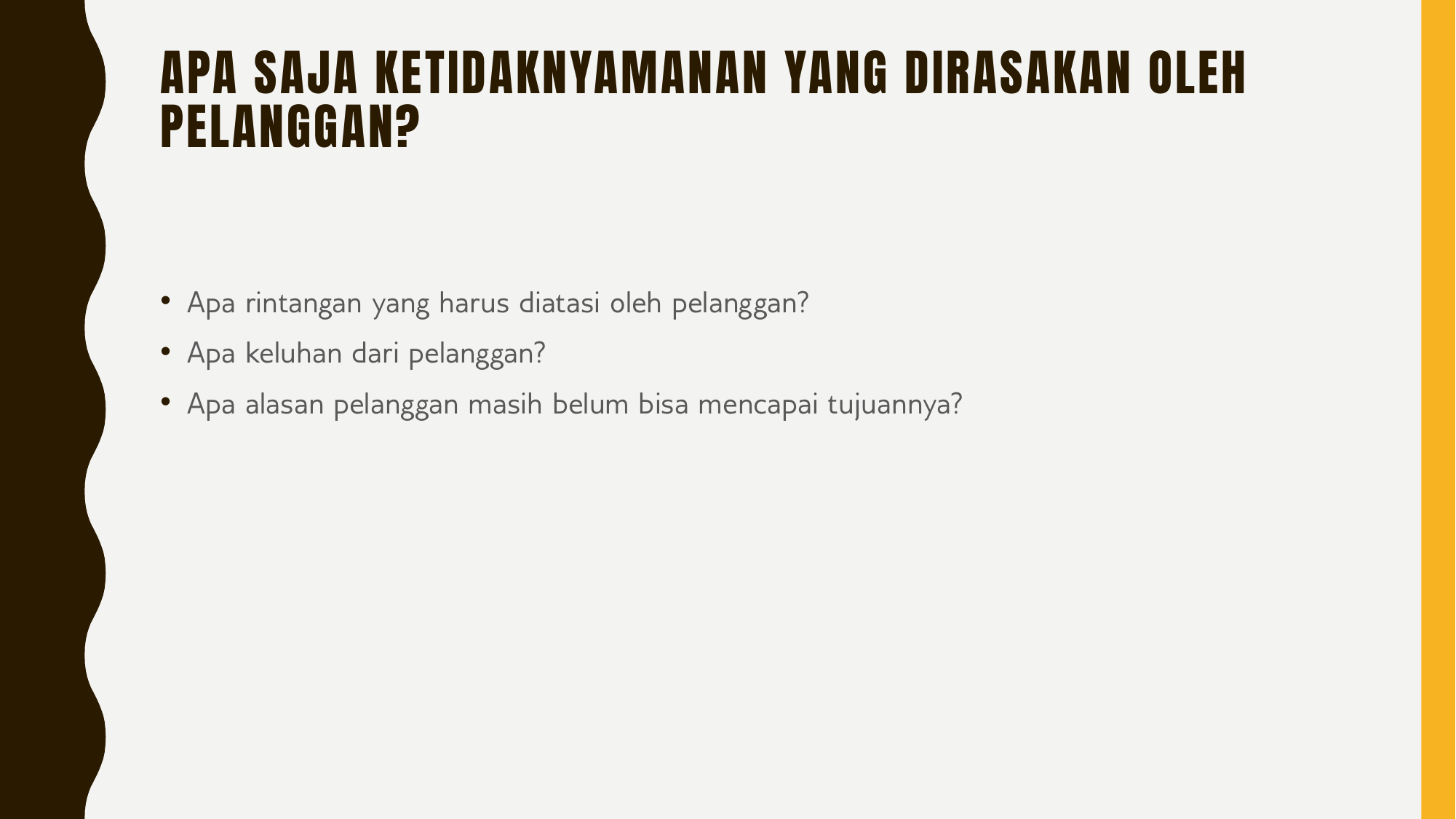

# Apa saja ketidaknyamanan yang dirasakan oleh pelanggan?
Apa rintangan yang harus diatasi oleh pelanggan?
Apa keluhan dari pelanggan?
Apa alasan pelanggan masih belum bisa mencapai tujuannya?